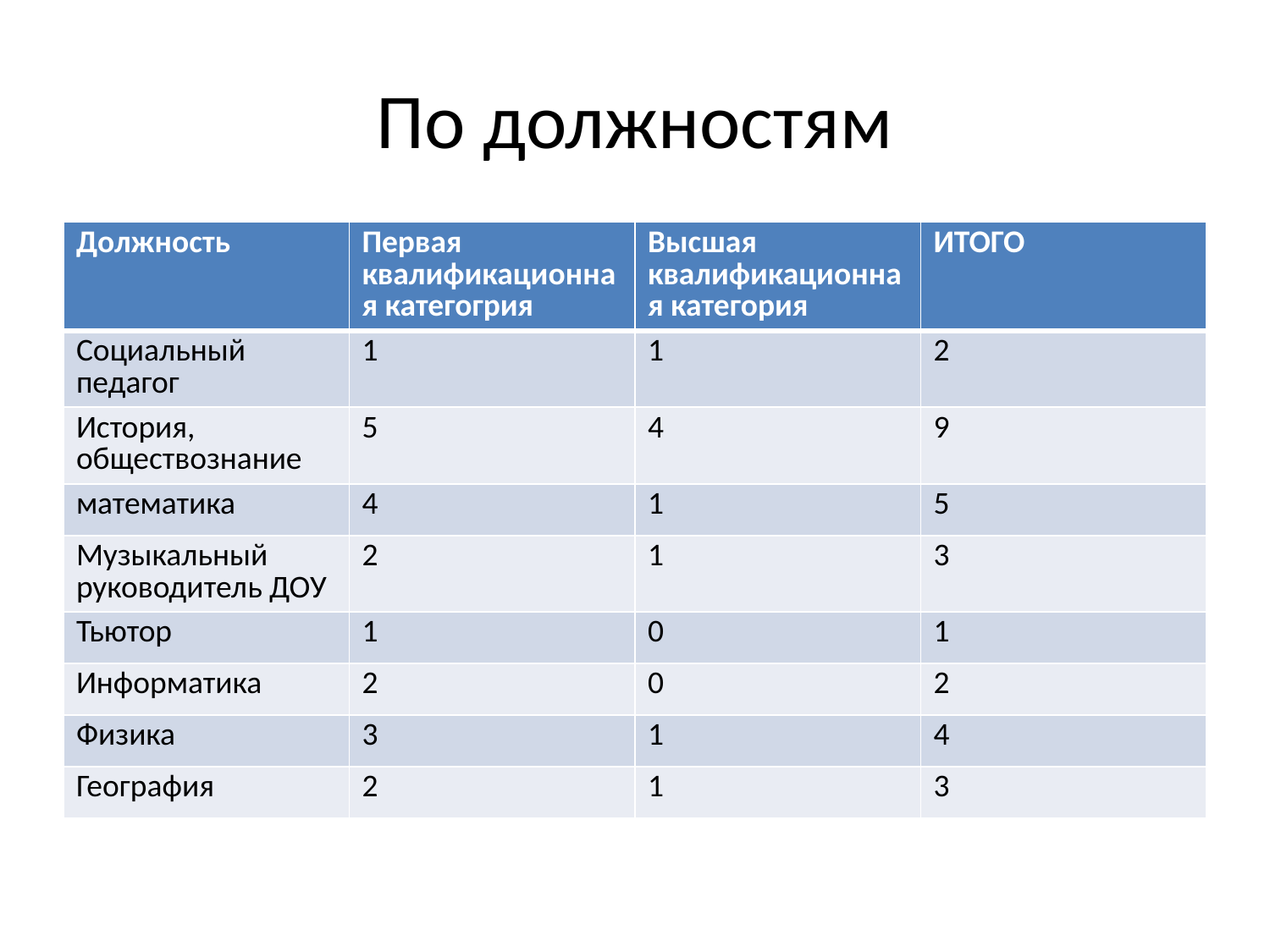

# По должностям
| Должность | Первая квалификационная категогрия | Высшая квалификационная категория | ИТОГО |
| --- | --- | --- | --- |
| Социальный педагог | 1 | 1 | 2 |
| История, обществознание | 5 | 4 | 9 |
| математика | 4 | 1 | 5 |
| Музыкальный руководитель ДОУ | 2 | 1 | 3 |
| Тьютор | 1 | 0 | 1 |
| Информатика | 2 | 0 | 2 |
| Физика | 3 | 1 | 4 |
| География | 2 | 1 | 3 |